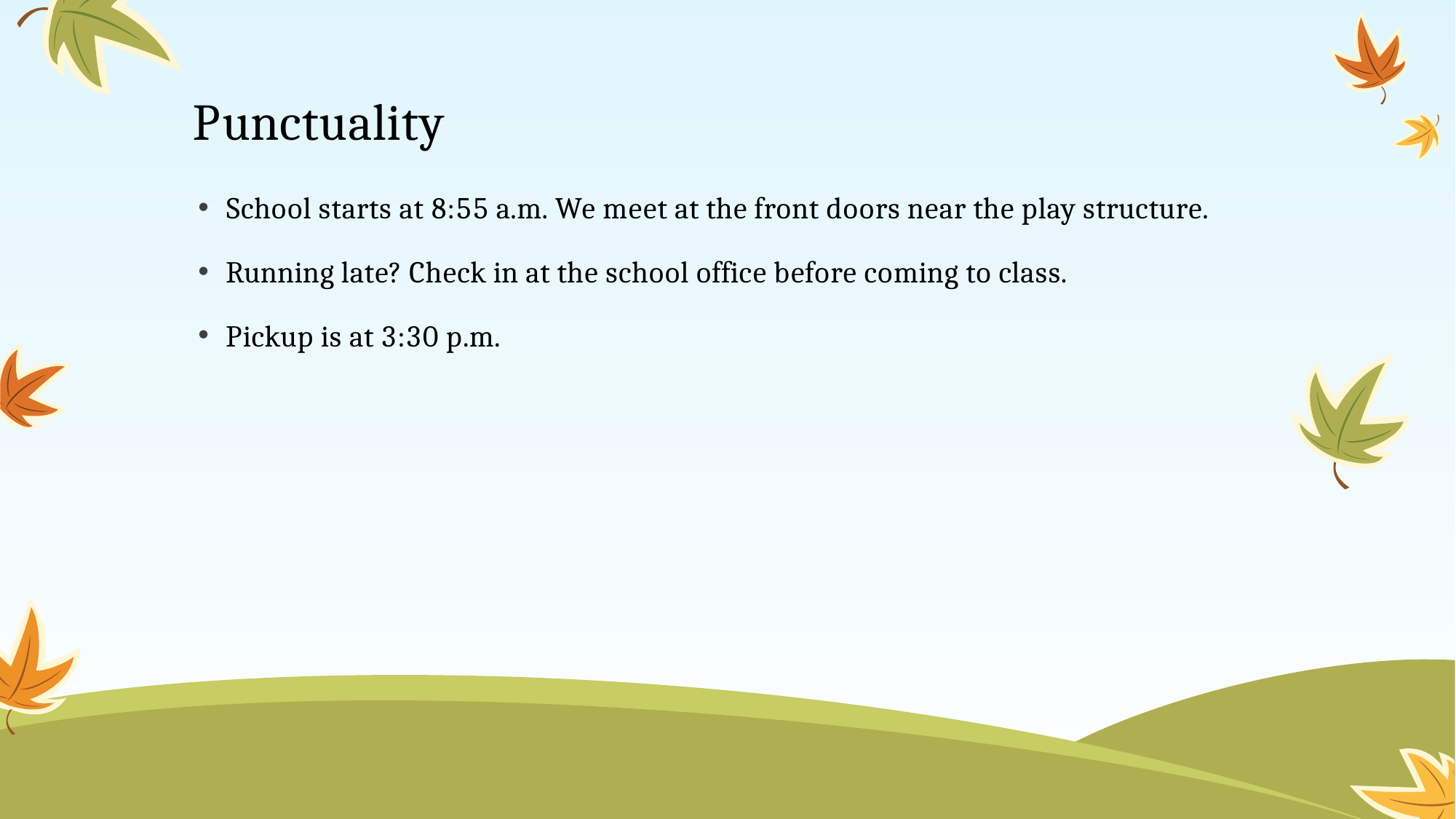

# Punctuality
School starts at 8:55 a.m. We meet at the front doors near the play structure.
Running late? Check in at the school office before coming to class.
Pickup is at 3:30 p.m.